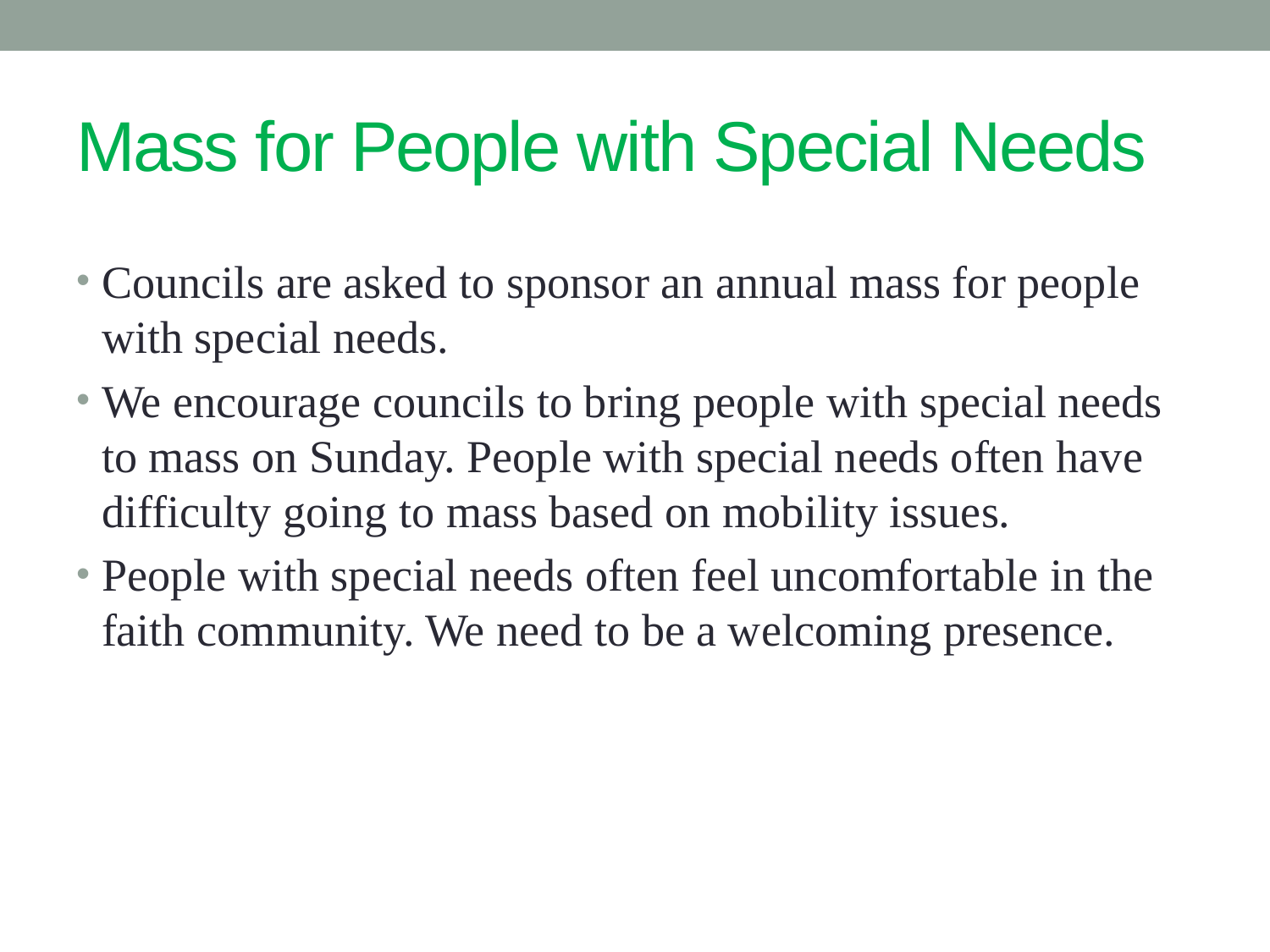

# Mass for People with Special Needs
Councils are asked to sponsor an annual mass for people with special needs.
We encourage councils to bring people with special needs to mass on Sunday. People with special needs often have difficulty going to mass based on mobility issues.
People with special needs often feel uncomfortable in the faith community. We need to be a welcoming presence.